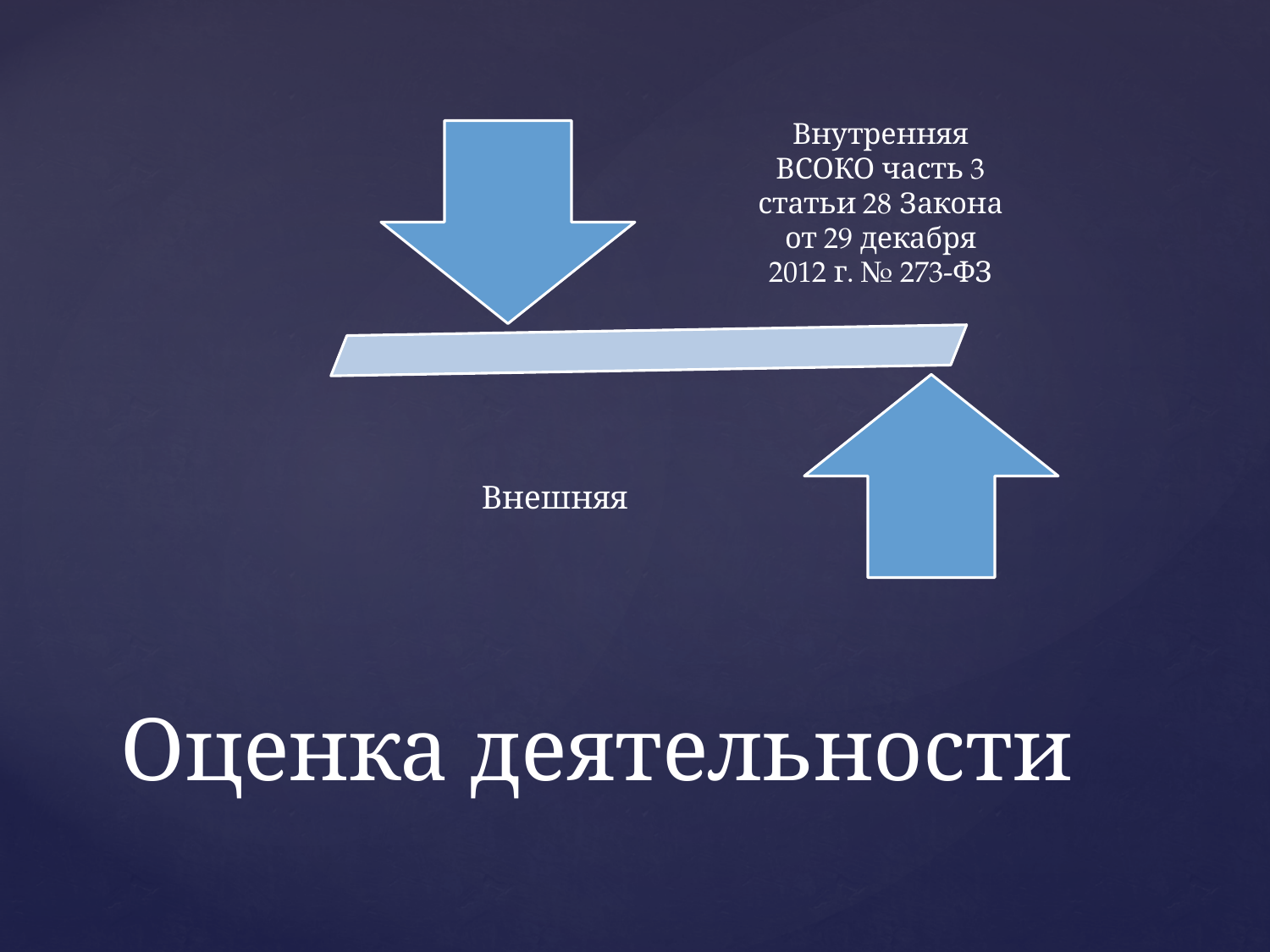

Внутренняя ВСОКО часть 3 статьи 28 Закона от 29 декабря 2012 г. № 273-ФЗ
Внешняя
# Оценка деятельности